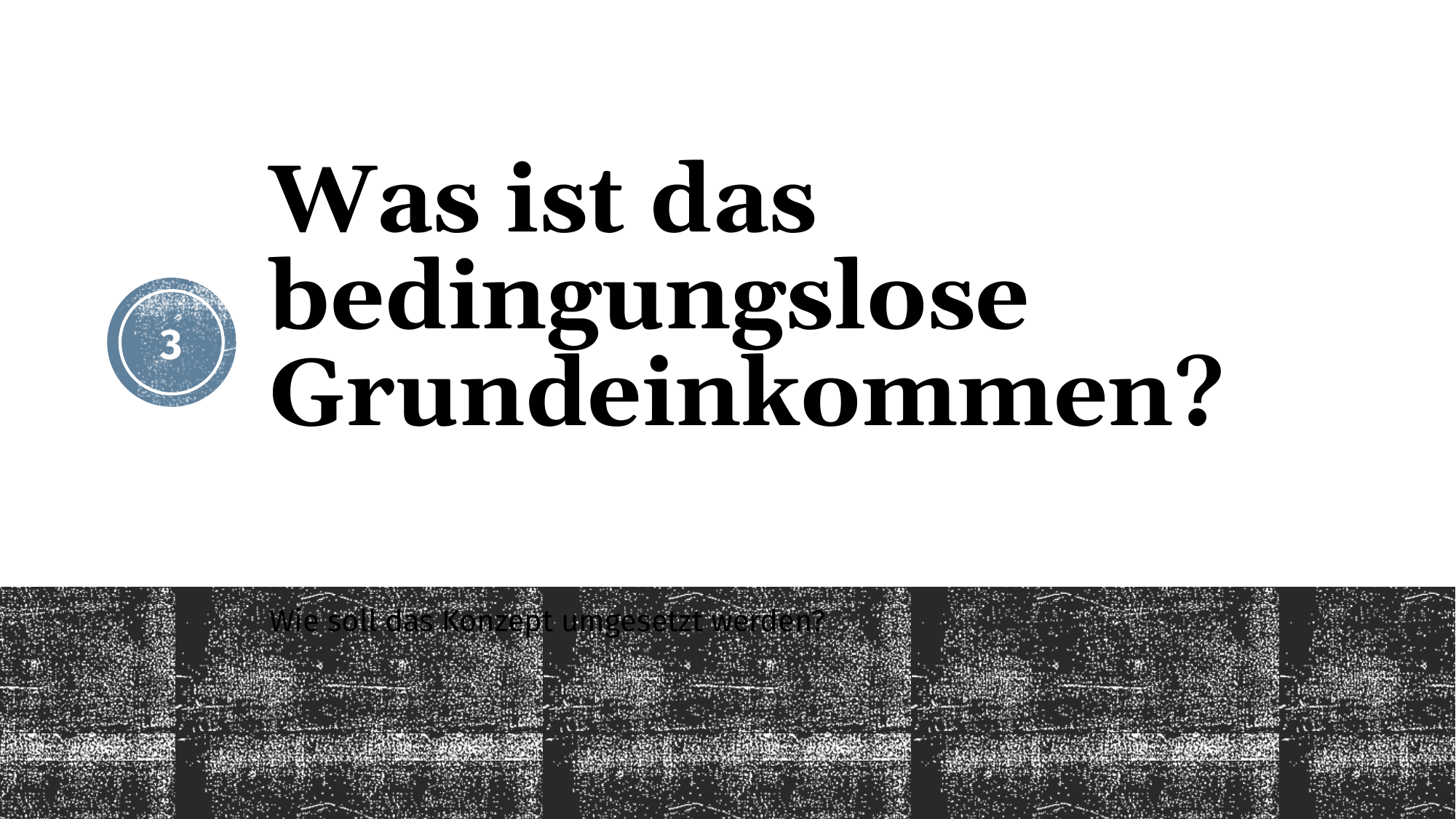

# Was ist das bedingungslose Grundeinkommen?
3
Wie soll das Konzept umgesetzt werden?